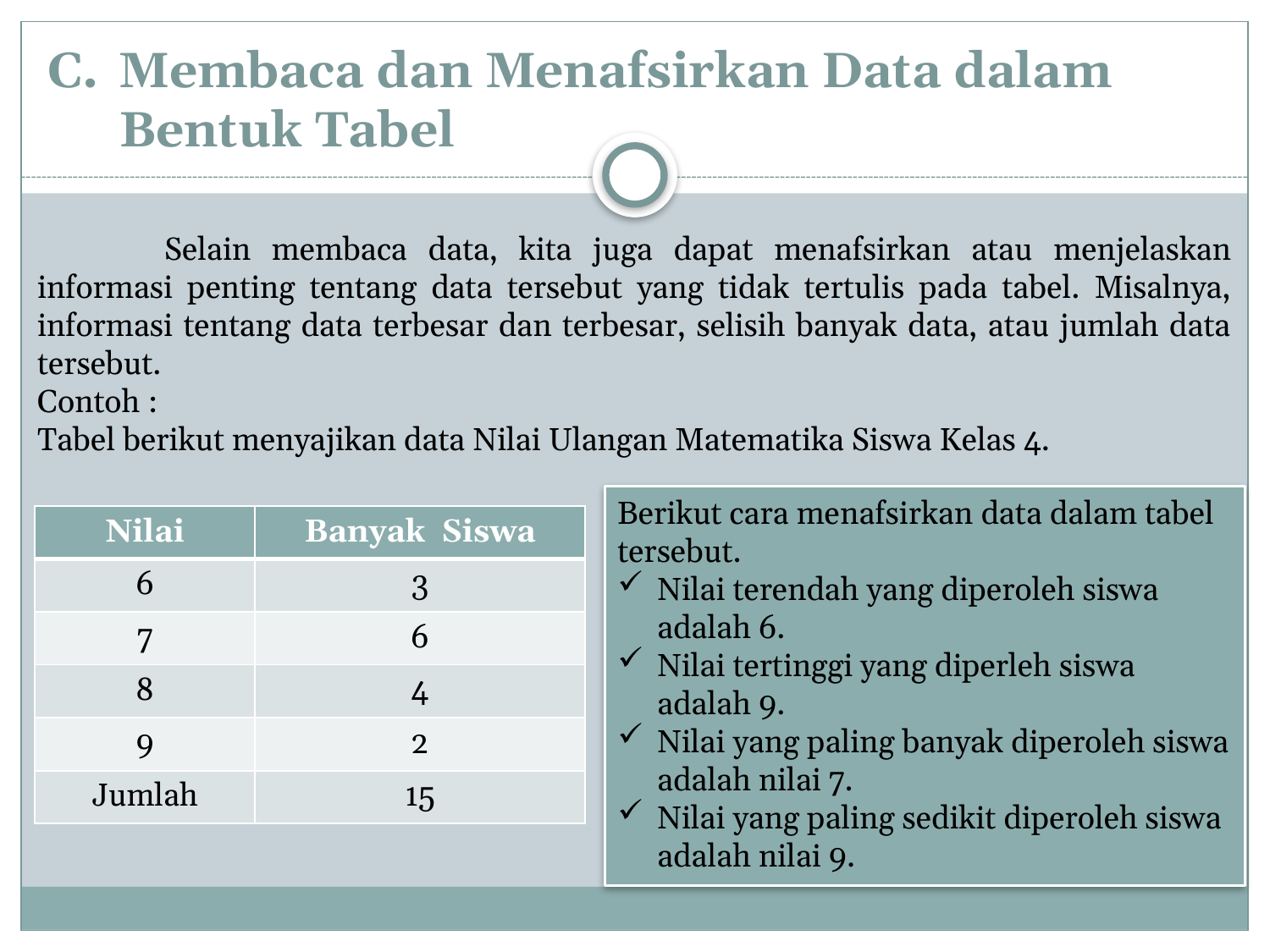

# Membaca dan Menafsirkan Data dalam Bentuk Tabel
	Selain membaca data, kita juga dapat menafsirkan atau menjelaskan informasi penting tentang data tersebut yang tidak tertulis pada tabel. Misalnya, informasi tentang data terbesar dan terbesar, selisih banyak data, atau jumlah data tersebut.
Contoh :
Tabel berikut menyajikan data Nilai Ulangan Matematika Siswa Kelas 4.
Berikut cara menafsirkan data dalam tabel tersebut.
Nilai terendah yang diperoleh siswa adalah 6.
Nilai tertinggi yang diperleh siswa adalah 9.
Nilai yang paling banyak diperoleh siswa adalah nilai 7.
Nilai yang paling sedikit diperoleh siswa adalah nilai 9.
| Nilai | Banyak Siswa |
| --- | --- |
| 6 | 3 |
| 7 | 6 |
| 8 | 4 |
| 9 | 2 |
| Jumlah | 15 |